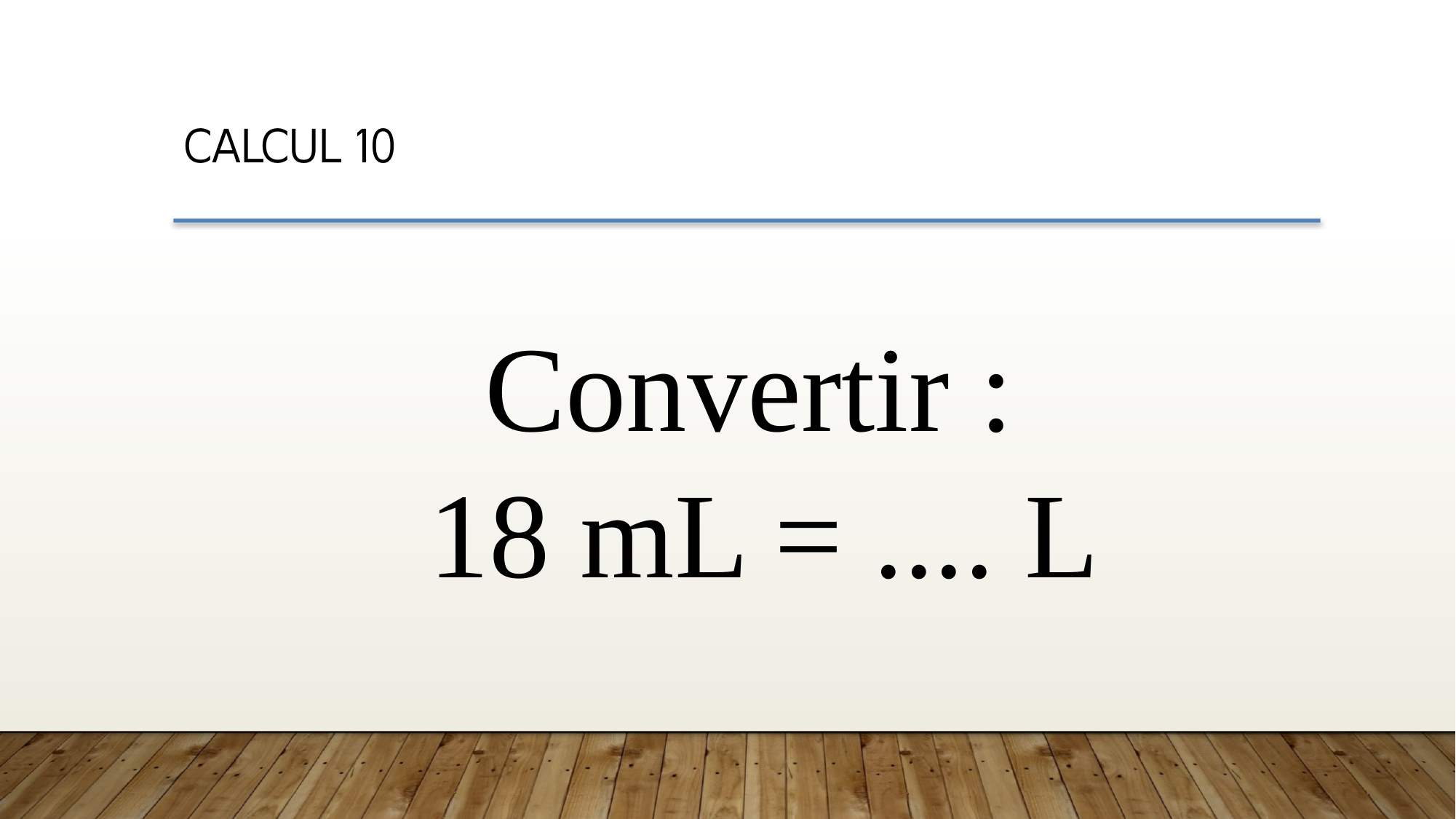

CALCUL 10

Convertir :
18 mL = .... L